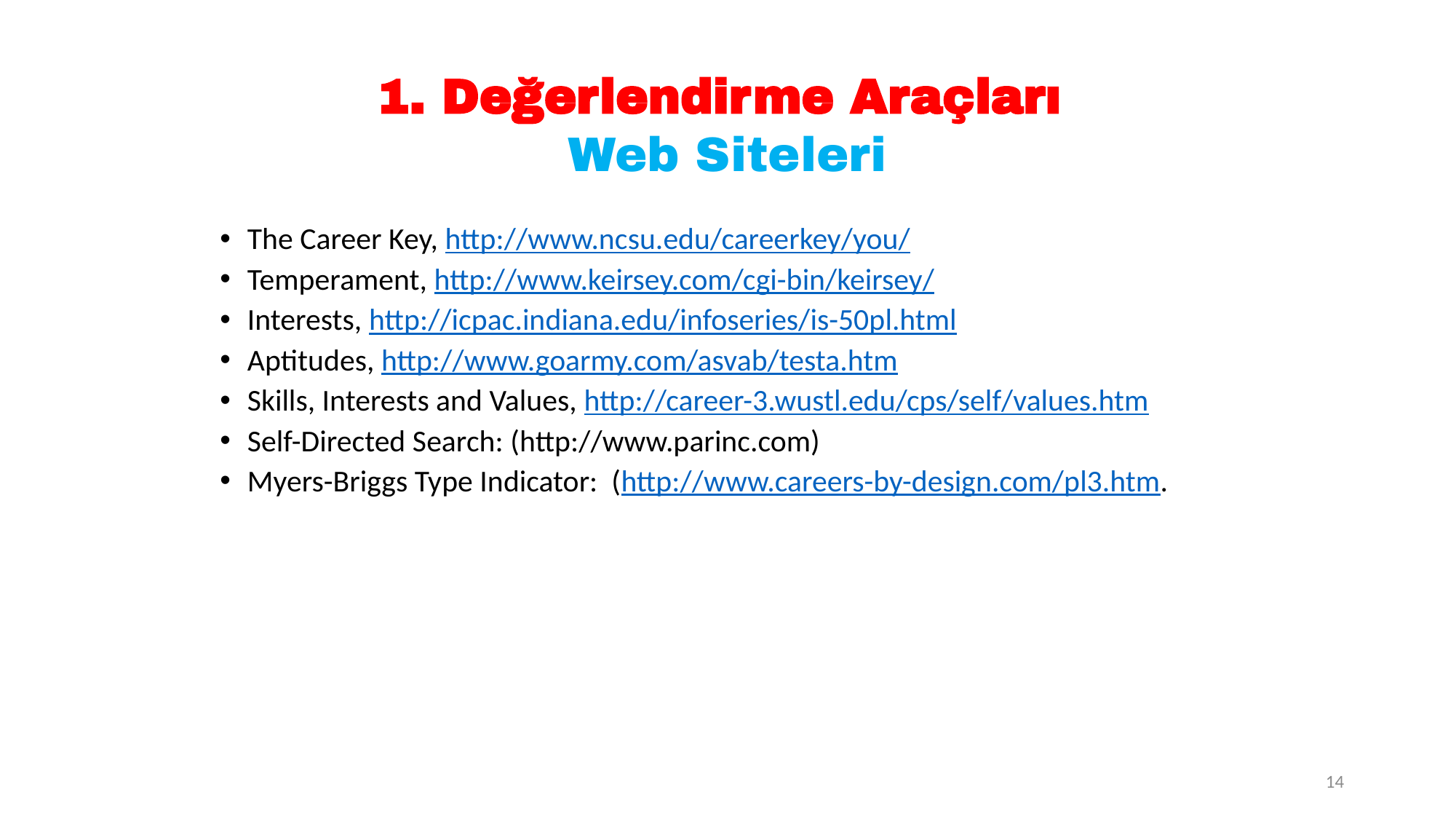

# 1. Değerlendirme Araçları Web Siteleri
The Career Key, http://www.ncsu.edu/careerkey/you/
Temperament, http://www.keirsey.com/cgi-bin/keirsey/
Interests, http://icpac.indiana.edu/infoseries/is-50pl.html
Aptitudes, http://www.goarmy.com/asvab/testa.htm
Skills, Interests and Values, http://career-3.wustl.edu/cps/self/values.htm
Self-Directed Search: (http://www.parinc.com)
Myers-Briggs Type Indicator:  (http://www.careers-by-design.com/pl3.htm.
14